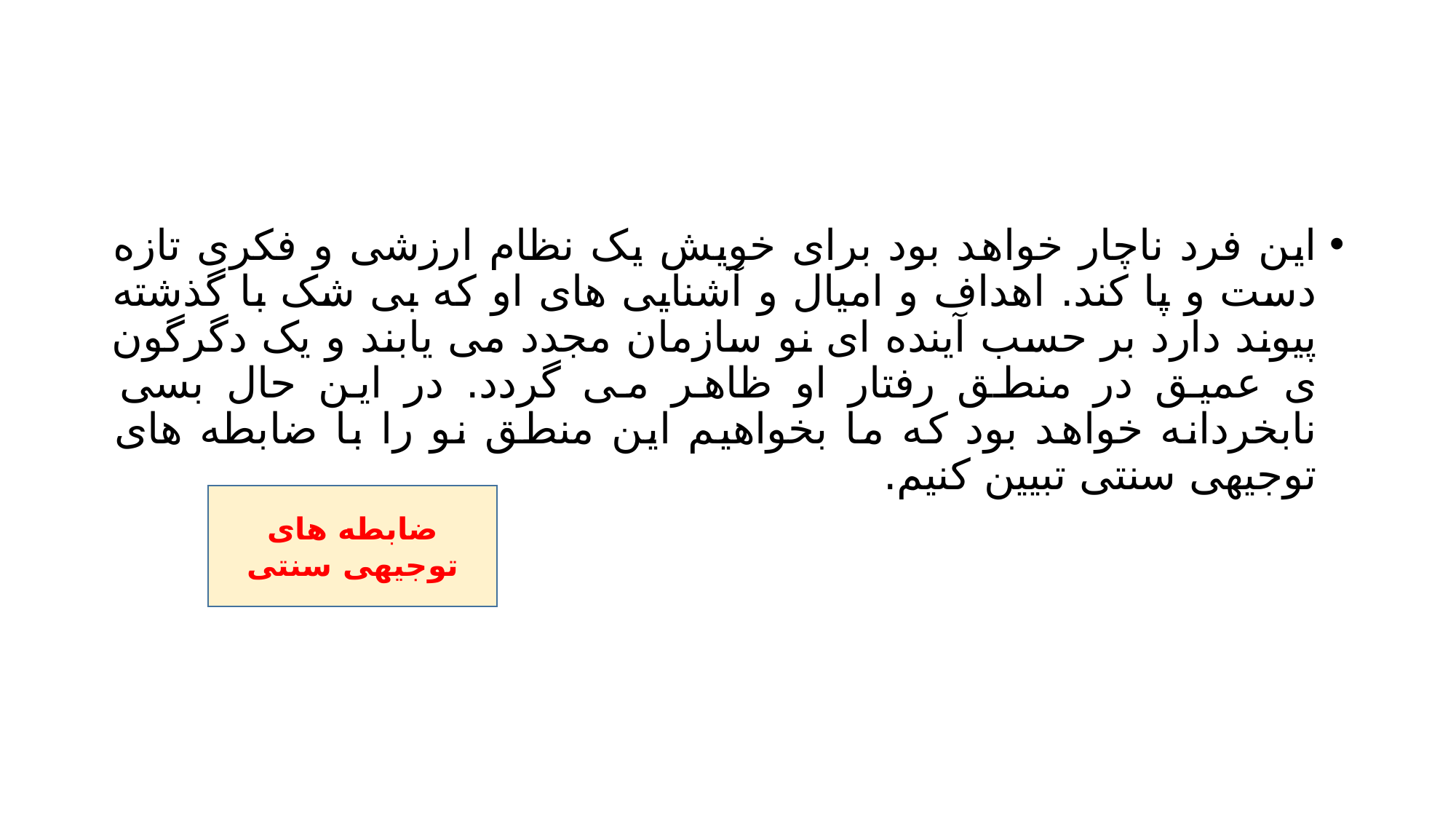

#
این فرد ناچار خواهد بود برای خویش یک نظام ارزشی و فکری تازه دست و پا کند. اهداف و امیال و آشنایی های او که بی شک با گذشته پیوند دارد بر حسب آینده ای نو سازمان مجدد می یابند و یک دگرگون ی عمیق در منطق رفتار او ظاهر می گردد. در این حال بسی نابخردانه خواهد بود که ما بخواهیم این منطق نو را با ضابطه های توجیهی سنتی تبیین کنیم.
ضابطه های توجیهی سنتی